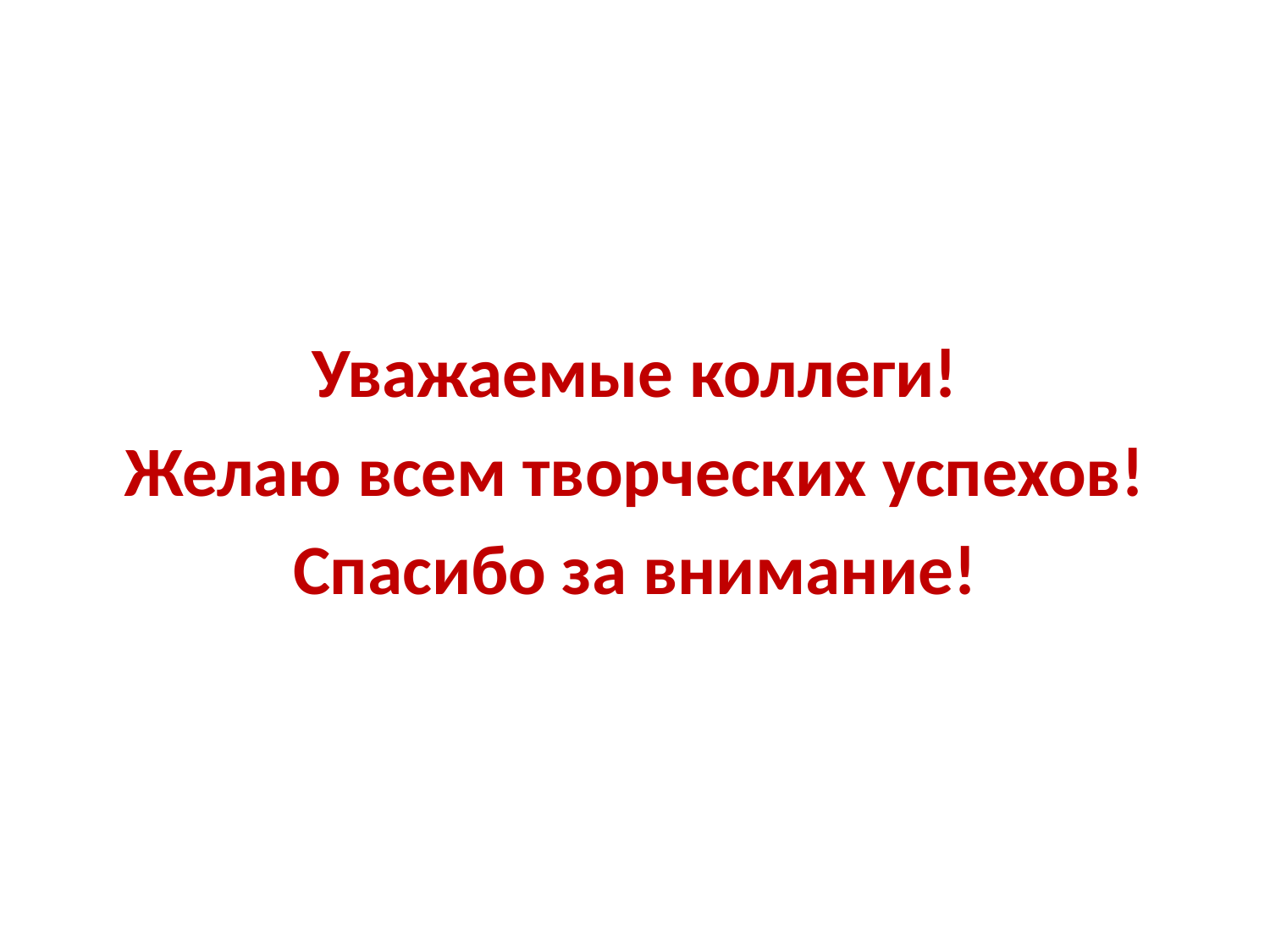

#

Уважаемые коллеги!
Желаю всем творческих успехов!
Спасибо за внимание!